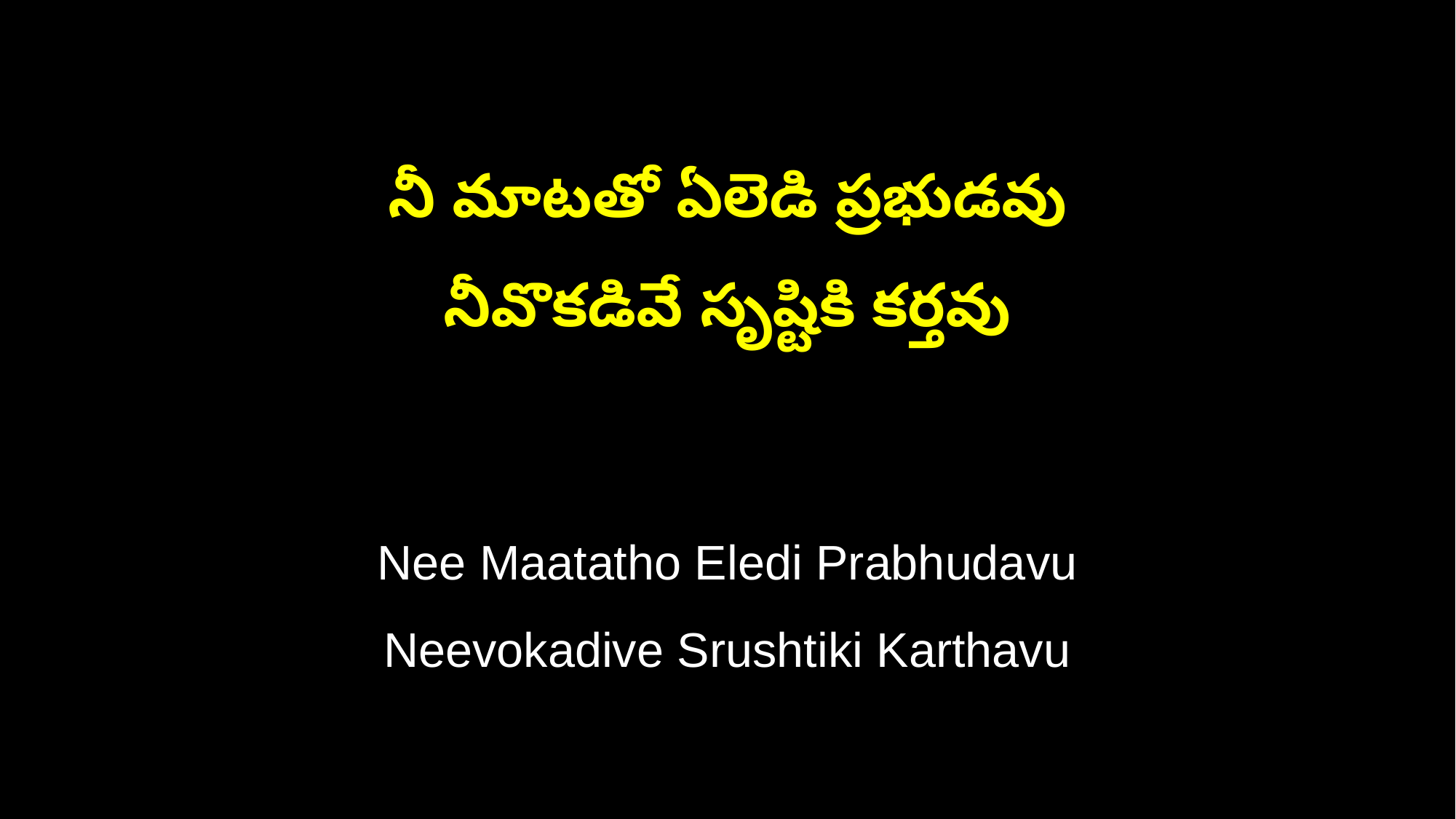

నీ మాటతో ఏలెడి ప్రభుడవు
నీవొకడివే సృష్టికి కర్తవు
Nee Maatatho Eledi Prabhudavu
Neevokadive Srushtiki Karthavu